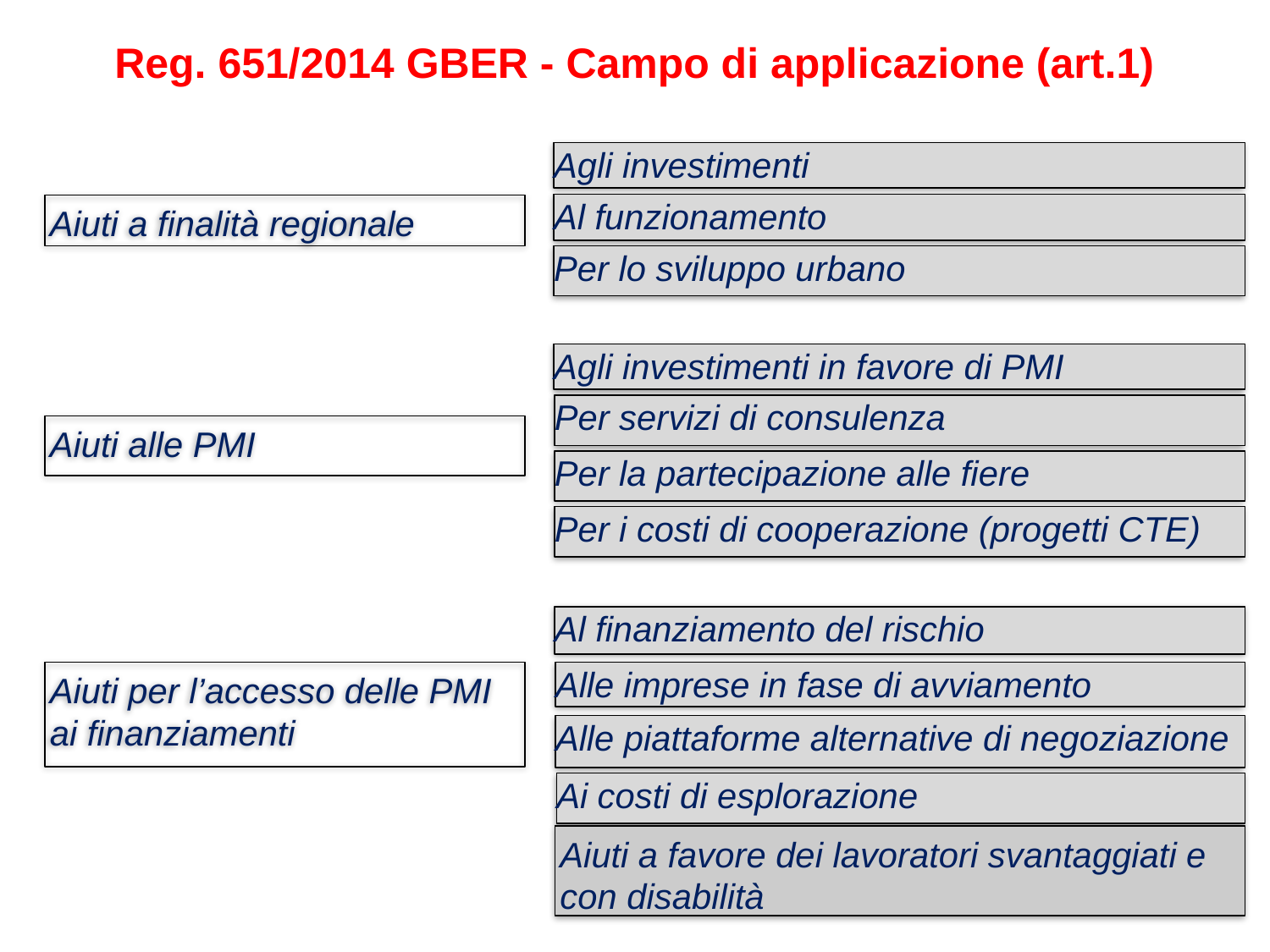

# Reg. 651/2014 GBER - Campo di applicazione (art.1)
Agli investimenti
Al funzionamento
Aiuti a finalità regionale
Per lo sviluppo urbano
Agli investimenti in favore di PMI
Per servizi di consulenza
Aiuti alle PMI
Per la partecipazione alle fiere
Per i costi di cooperazione (progetti CTE)
Al finanziamento del rischio
Aiuti per l’accesso delle PMI ai finanziamenti
Alle imprese in fase di avviamento
Alle piattaforme alternative di negoziazione
Ai costi di esplorazione
Aiuti a favore dei lavoratori svantaggiati e con disabilità